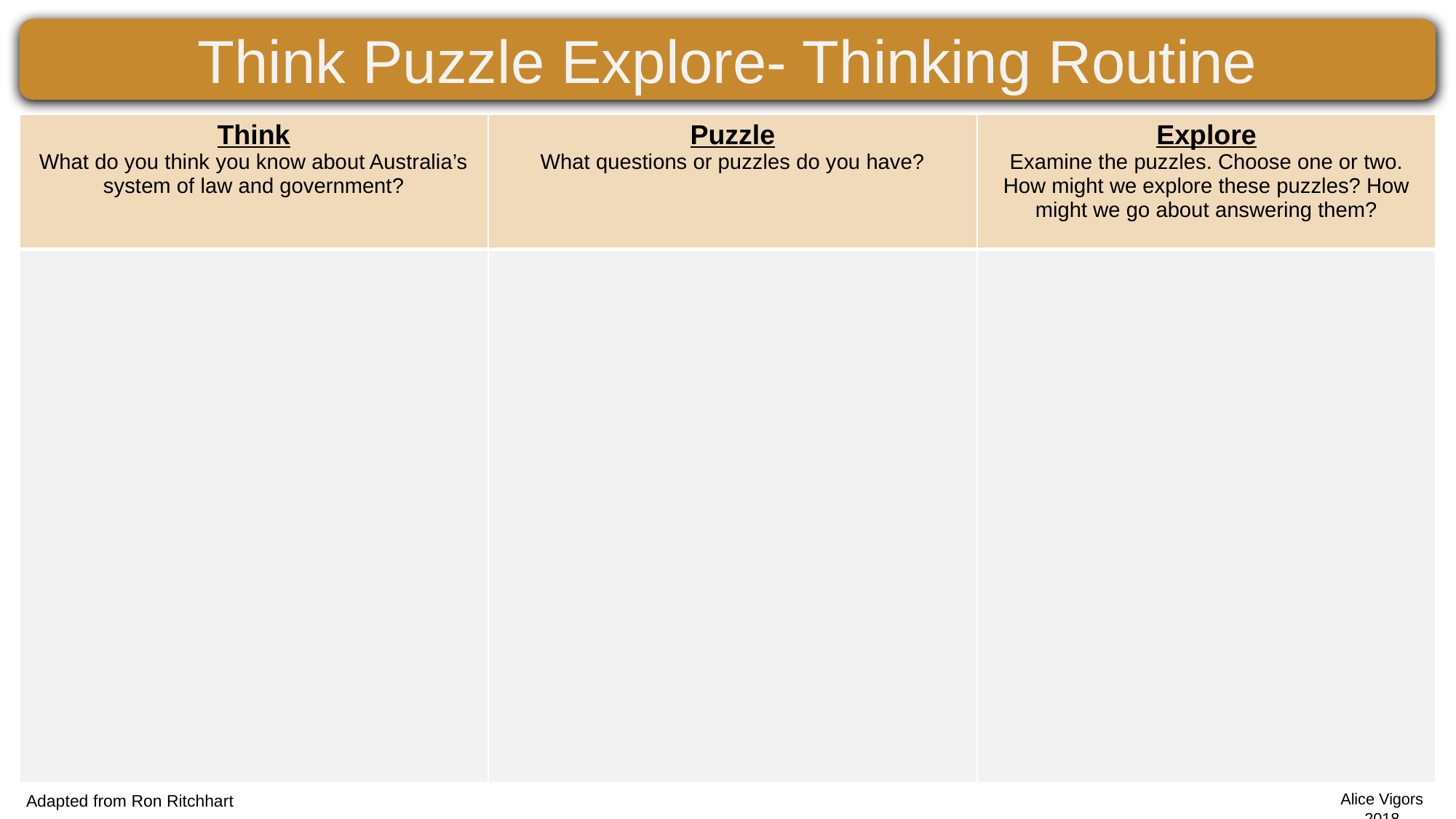

Think Puzzle Explore- Thinking Routine
| Think What do you think you know about Australia’s system of law and government? | Puzzle What questions or puzzles do you have? | Explore Examine the puzzles. Choose one or two. How might we explore these puzzles? How might we go about answering them? |
| --- | --- | --- |
|  |  |  |
Alice Vigors 2018
Adapted from Ron Ritchhart